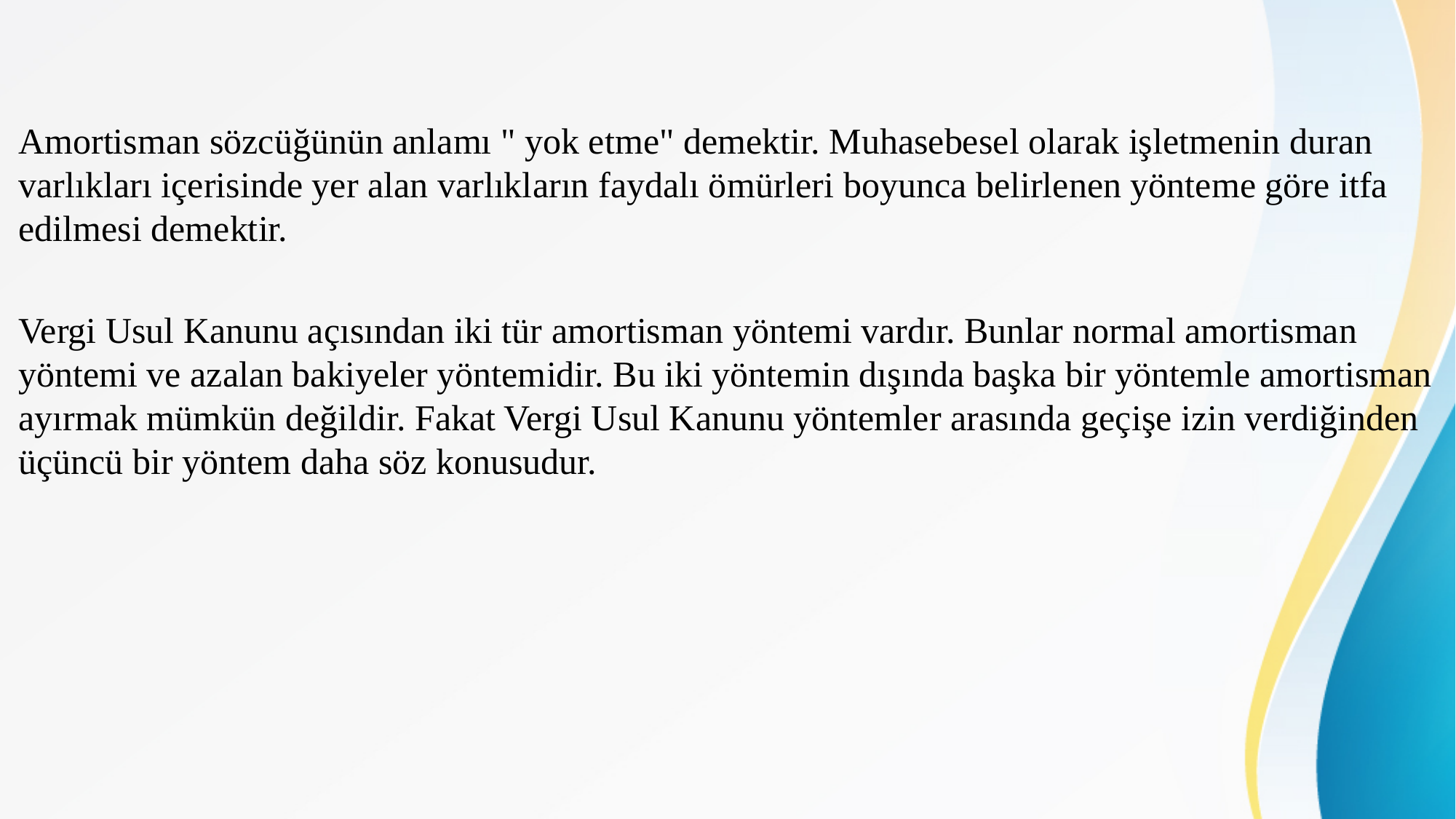

Amortisman sözcüğünün anlamı " yok etme" demektir. Muhasebesel olarak işletmenin duran varlıkları içerisinde yer alan varlıkların faydalı ömürleri boyunca belirlenen yönteme göre itfa edilmesi demektir.

Vergi Usul Kanunu açısından iki tür amortisman yöntemi vardır. Bunlar normal amortisman yöntemi ve azalan bakiyeler yöntemidir. Bu iki yöntemin dışında başka bir yöntemle amortisman ayırmak mümkün değildir. Fakat Vergi Usul Kanunu yöntemler arasında geçişe izin verdiğinden üçüncü bir yöntem daha söz konusudur.